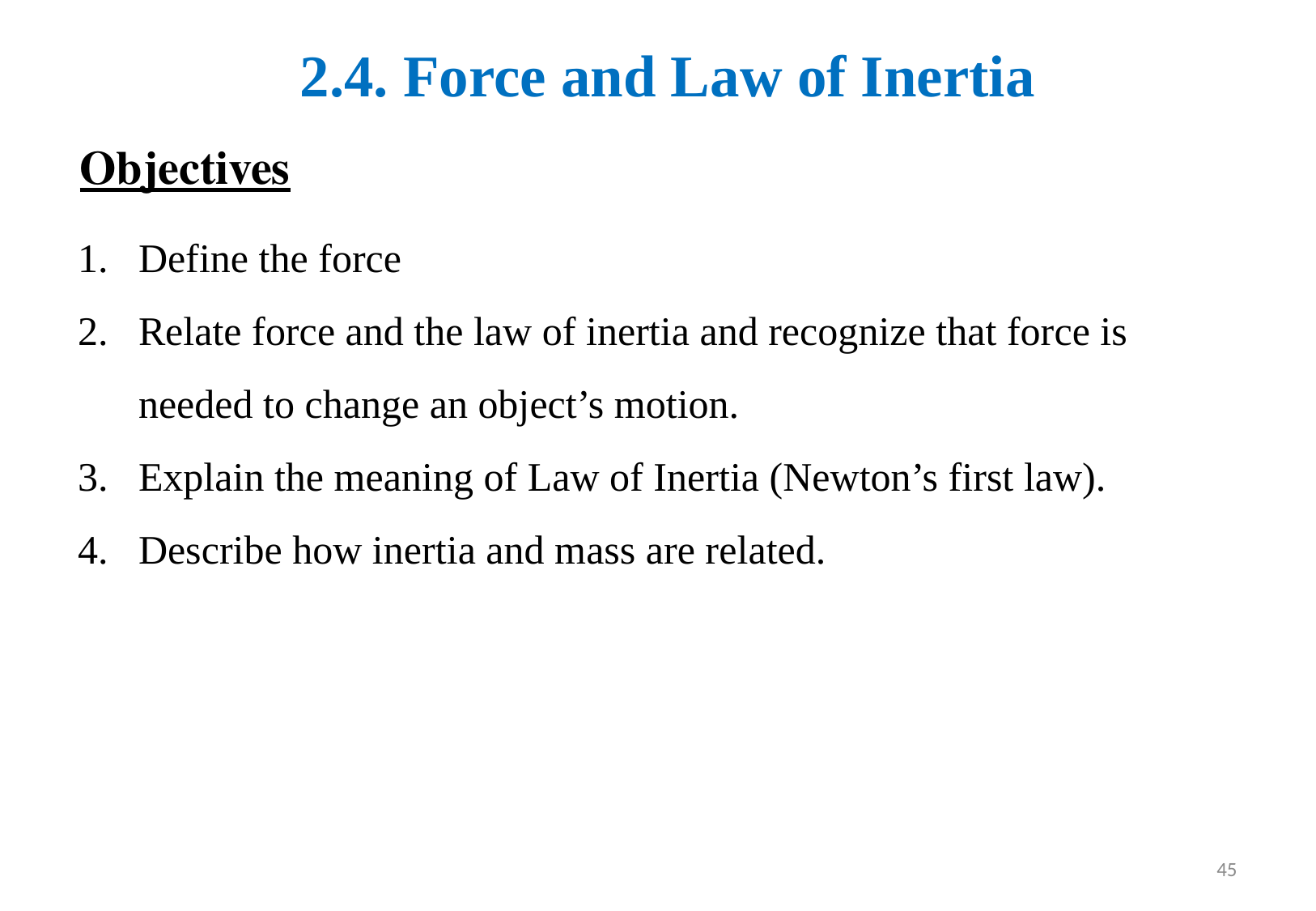

2.4. Force and Law of Inertia
Objectives
Define the force
Relate force and the law of inertia and recognize that force is needed to change an object’s motion.
Explain the meaning of Law of Inertia (Newton’s first law).
Describe how inertia and mass are related.
45